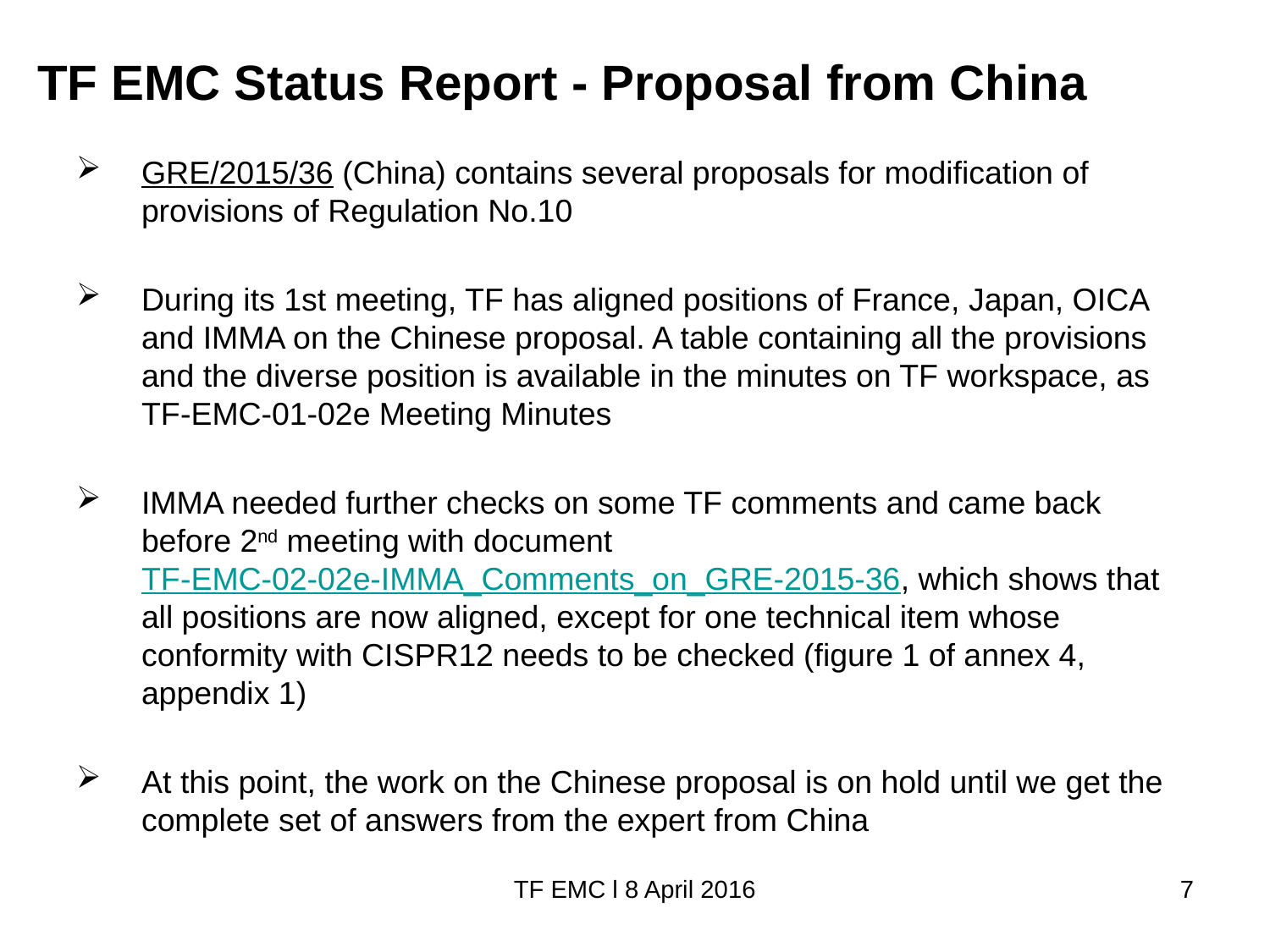

# TF EMC Status Report - Proposal from China
GRE/2015/36 (China) contains several proposals for modification of provisions of Regulation No.10

During its 1st meeting, TF has aligned positions of France, Japan, OICA and IMMA on the Chinese proposal. A table containing all the provisions and the diverse position is available in the minutes on TF workspace, as TF-EMC-01-02e Meeting Minutes

IMMA needed further checks on some TF comments and came back before 2nd meeting with document TF-EMC-02-02e-IMMA_Comments_on_GRE-2015-36, which shows that all positions are now aligned, except for one technical item whose conformity with CISPR12 needs to be checked (figure 1 of annex 4, appendix 1)

At this point, the work on the Chinese proposal is on hold until we get the complete set of answers from the expert from China

TF EMC l 8 April 2016
7